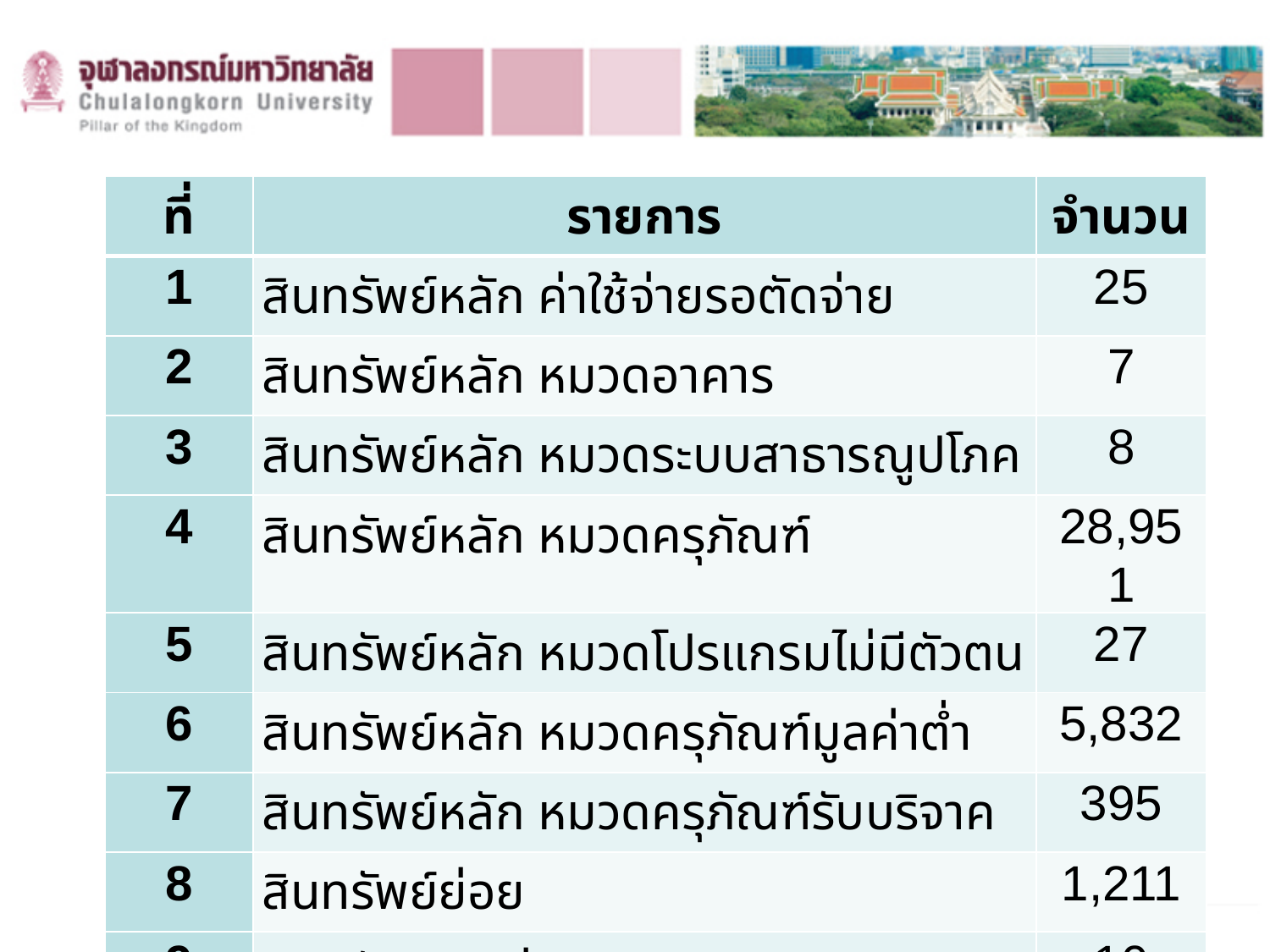

| ที่ | รายการ | จำนวน |
| --- | --- | --- |
| 1 | สินทรัพย์หลัก ค่าใช้จ่ายรอตัดจ่าย | 25 |
| 2 | สินทรัพย์หลัก หมวดอาคาร | 7 |
| 3 | สินทรัพย์หลัก หมวดระบบสาธารณูปโภค | 8 |
| 4 | สินทรัพย์หลัก หมวดครุภัณฑ์ | 28,951 |
| 5 | สินทรัพย์หลัก หมวดโปรแกรมไม่มีตัวตน | 27 |
| 6 | สินทรัพย์หลัก หมวดครุภัณฑ์มูลค่าต่ำ | 5,832 |
| 7 | สินทรัพย์หลัก หมวดครุภัณฑ์รับบริจาค | 395 |
| 8 | สินทรัพย์ย่อย | 1,211 |
| 9 | สินทรัพย์ระหว่างทาง (AUC) | 10 |
| 10 | สินทรัพย์ยกยอด PO ในระบบ ERP | 164 |
|  | รวม | 36,630 |
21